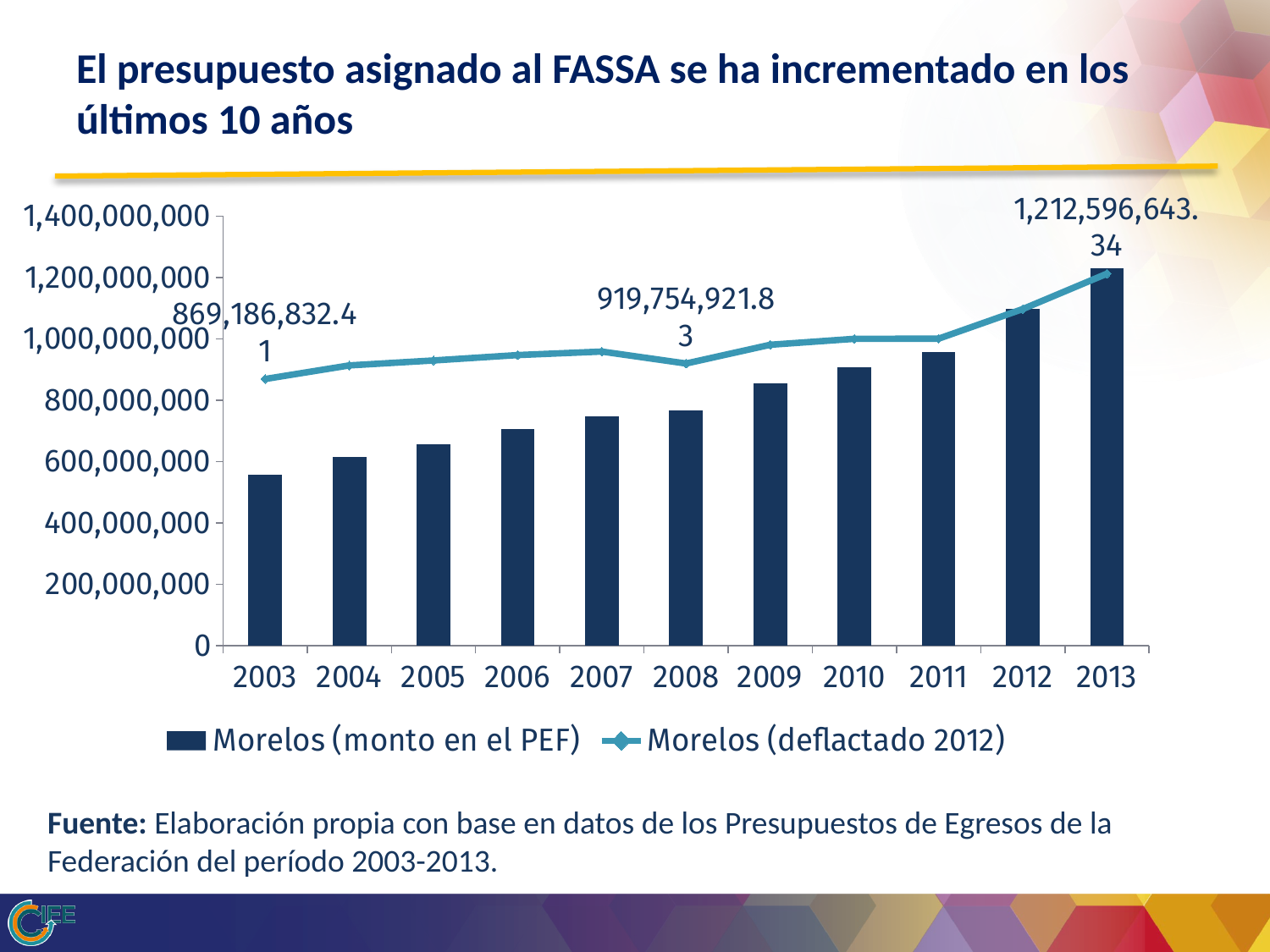

# El presupuesto asignado al FASSA se ha incrementado en los últimos 10 años

### Chart

| Category | Morelos (monto en el PEF) | Morelos (deflactado 2012) |
|---|---|---|
| 2003 | 558107570.0 | 869186832.4101808 |
| 2004 | 616395624.9999999 | 913488372.2019318 |
| 2005 | 656832335.0 | 929602310.6443391 |
| 2006 | 706572893.0 | 947159251.7154852 |
| 2007 | 746711436.9999999 | 958589418.6217401 |
| 2008 | 767391479.0 | 919754921.8320512 |
| 2009 | 854831500.9999998 | 980780669.1554742 |
| 2010 | 908440322.0 | 1000169439.9434699 |
| 2011 | 956261959.0000002 | 1000573038.4081799 |
| 2012 | 1097262684.0 | 1097262684.0 |
| 2013 | 1229159011.0 | 1212596643.3376899 |

Fuente: Elaboración propia con base en datos de los Presupuestos de Egresos de la Federación del período 2003-2013.